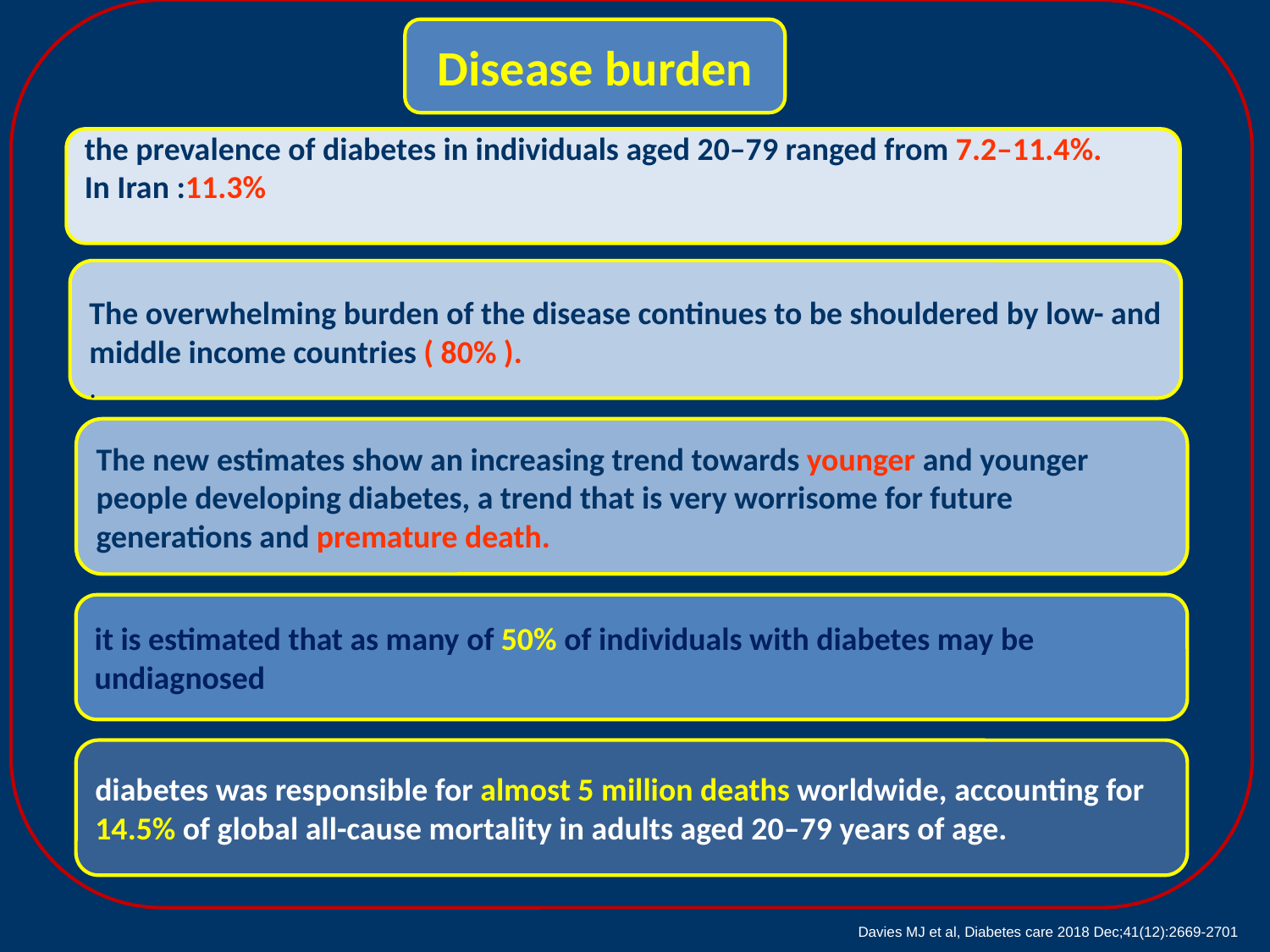

Disease burden
the prevalence of diabetes in individuals aged 20–79 ranged from 7.2–11.4%.
In Iran :11.3%

The overwhelming burden of the disease continues to be shouldered by low- and middle income countries ( 80% ).
.
The new estimates show an increasing trend towards younger and younger people developing diabetes, a trend that is very worrisome for future generations and premature death.
it is estimated that as many of 50% of individuals with diabetes may be undiagnosed
diabetes was responsible for almost 5 million deaths worldwide, accounting for 14.5% of global all-cause mortality in adults aged 20–79 years of age.
Davies MJ et al, Diabetes care 2018 Dec;41(12):2669-2701